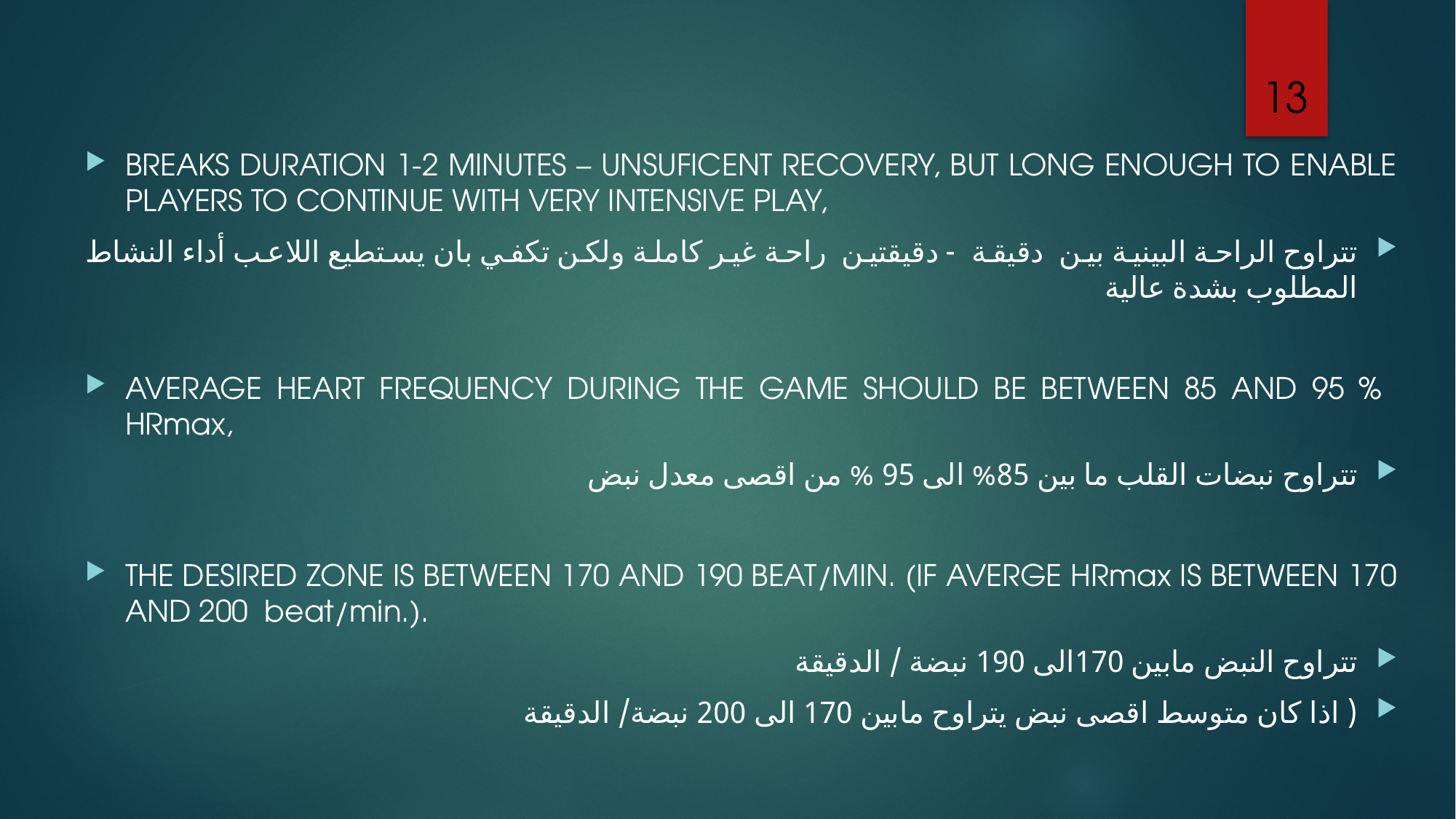

13
BREAKS DURATION 1-2 MINUTES – UNSUFICENT RECOVERY, BUT LONG ENOUGH TO ENABLE PLAYERS TO CONTINUE WITH VERY INTENSIVE PLAY,
تتراوح الراحة البينية بين  دقيقة  - دقيقتين  راحة غير كاملة ولكن تكفي بان يستطيع اللاعب أداء النشاط المطلوب بشدة عالية

AVERAGE HEART FREQUENCY DURING THE GAME SHOULD BE BETWEEN 85 AND 95 %  HRmax,
تتراوح نبضات القلب ما بين 85% الى 95 % من اقصى معدل نبض

THE DESIRED ZONE IS BETWEEN 170 AND 190 BEAT/MIN. (IF AVERGE HRmax IS BETWEEN 170 AND 200  beat/min.).
تتراوح النبض مابين 170الى 190 نبضة / الدقيقة
( اذا كان متوسط اقصى نبض يتراوح مابين 170 الى 200 نبضة/ الدقيقة